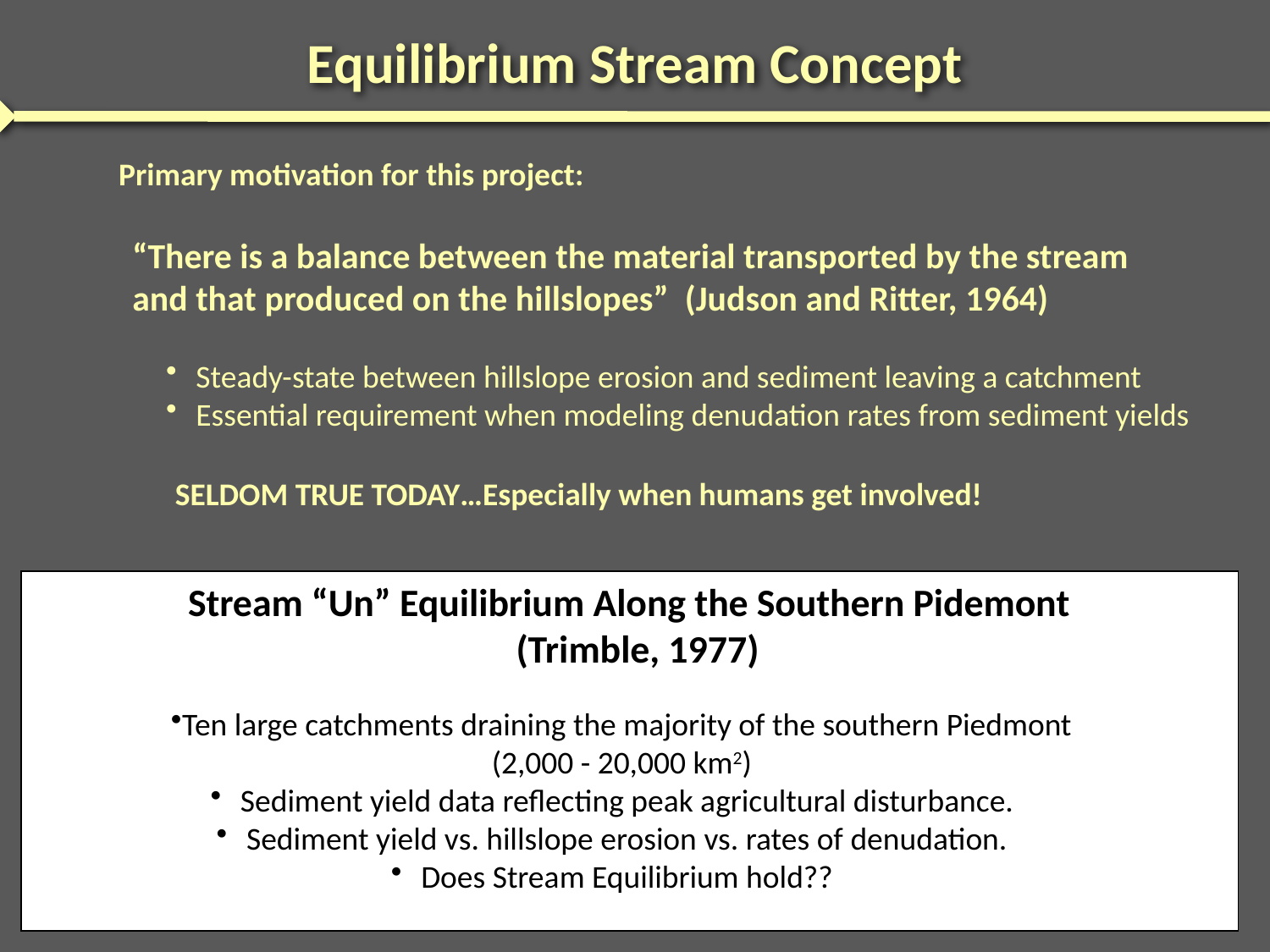

Equilibrium Stream Concept

Primary motivation for this project:
“There is a balance between the material transported by the stream
and that produced on the hillslopes”  (Judson and Ritter, 1964)

Steady-state between hillslope erosion and sediment leaving a catchment
Essential requirement when modeling denudation rates from sediment yields
SELDOM TRUE TODAY…Especially when humans get involved!

Stream “Un” Equilibrium Along the Southern Pidemont
(Trimble, 1977)
Ten large catchments draining the majority of the southern Piedmont
(2,000 - 20,000 km2)
Sediment yield data reflecting peak agricultural disturbance.
Sediment yield vs. hillslope erosion vs. rates of denudation.
Does Stream Equilibrium hold??